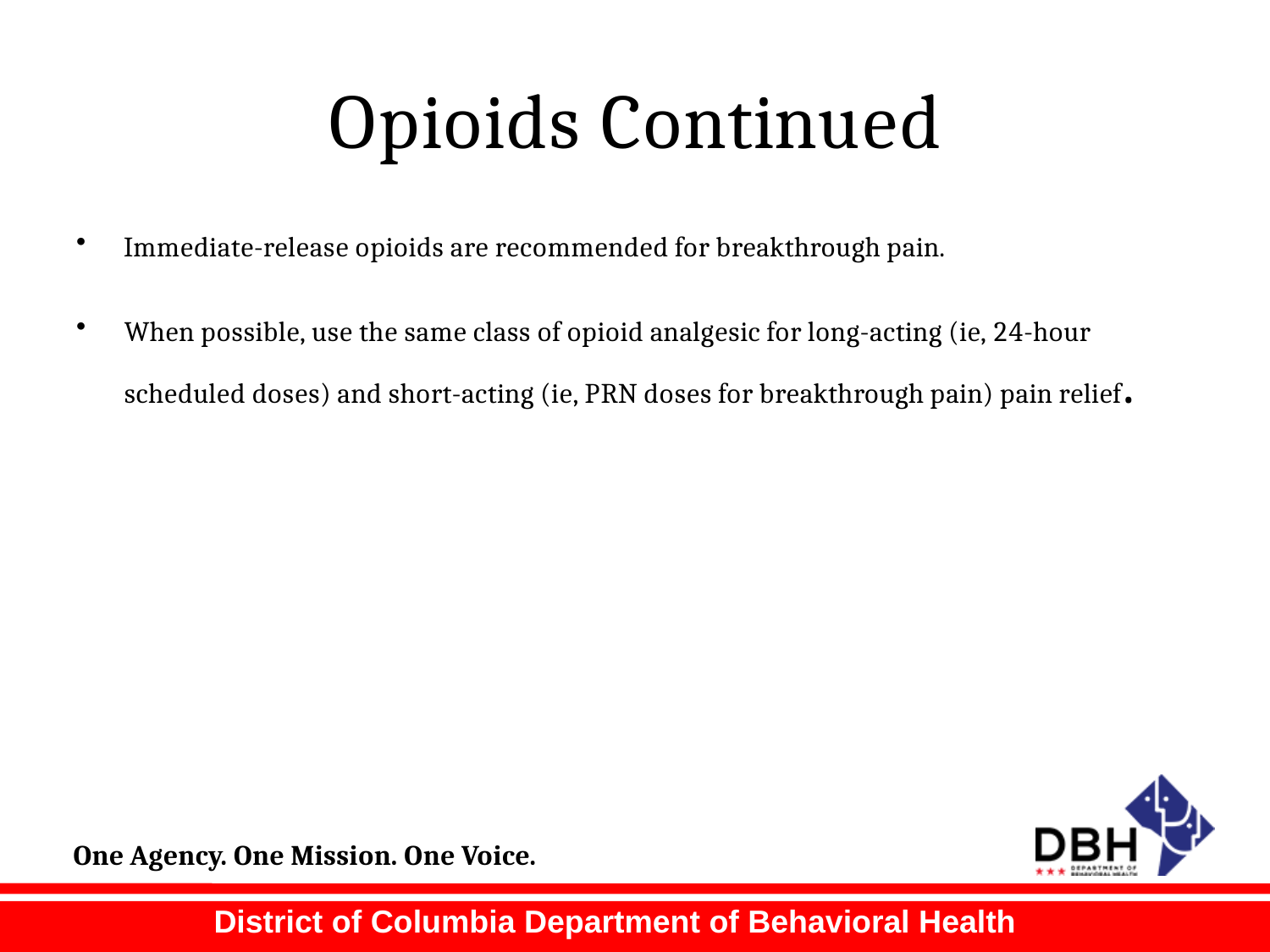

# Opioids Continued
Immediate-release opioids are recommended for breakthrough pain.

When possible, use the same class of opioid analgesic for long-acting (ie, 24-hour scheduled doses) and short-acting (ie, PRN doses for breakthrough pain) pain relief.